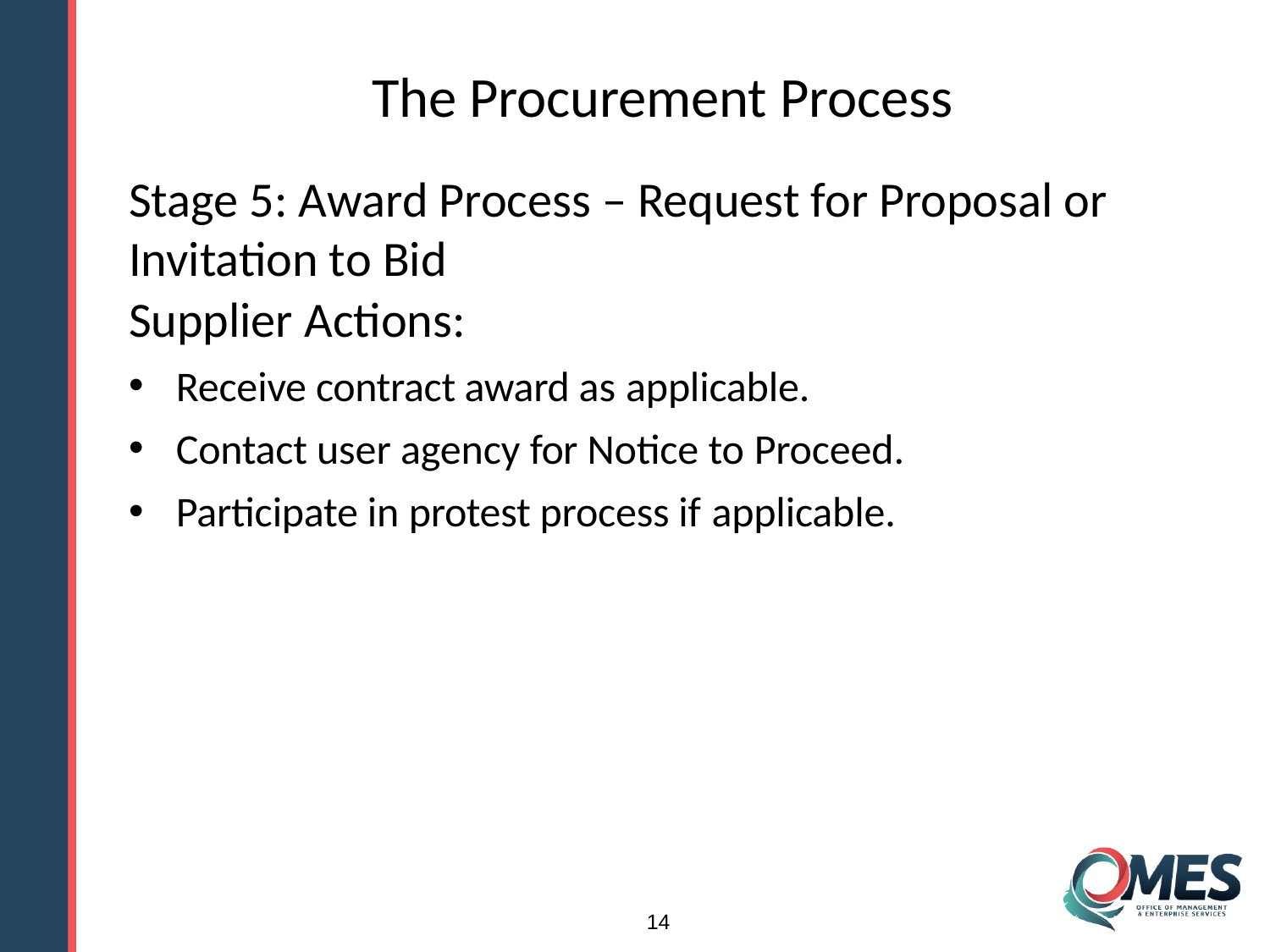

# The Procurement Process
Stage 5: Award Process – Request for Proposal or Invitation to Bid
Supplier Actions:
Receive contract award as applicable.
Contact user agency for Notice to Proceed.
Participate in protest process if applicable.
14